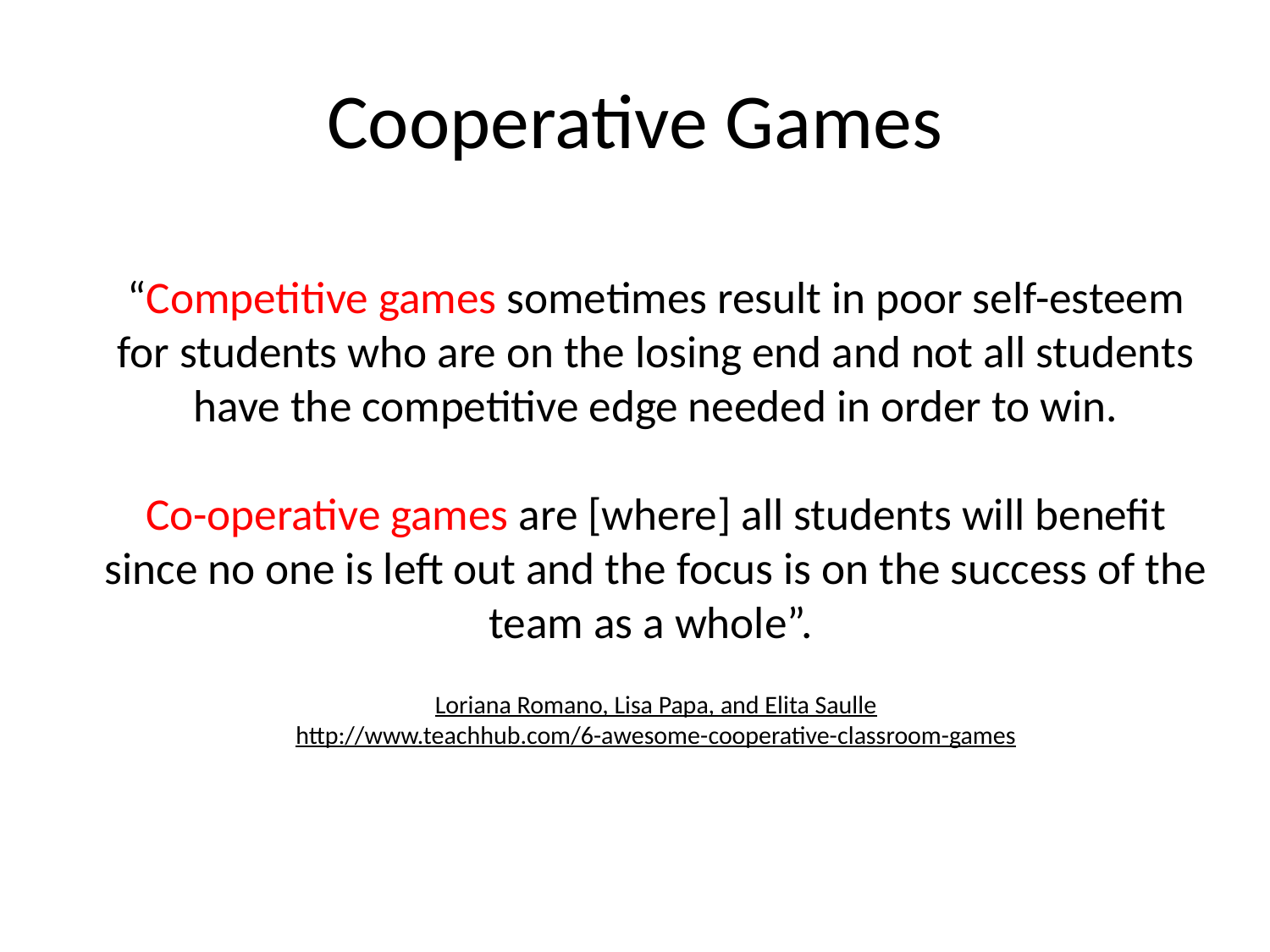

# Cooperative Games
“Competitive games sometimes result in poor self-esteem for students who are on the losing end and not all students have the competitive edge needed in order to win.
Co-operative games are [where] all students will benefit since no one is left out and the focus is on the success of the team as a whole”.
Loriana Romano, Lisa Papa, and Elita Saulle
http://www.teachhub.com/6-awesome-cooperative-classroom-games